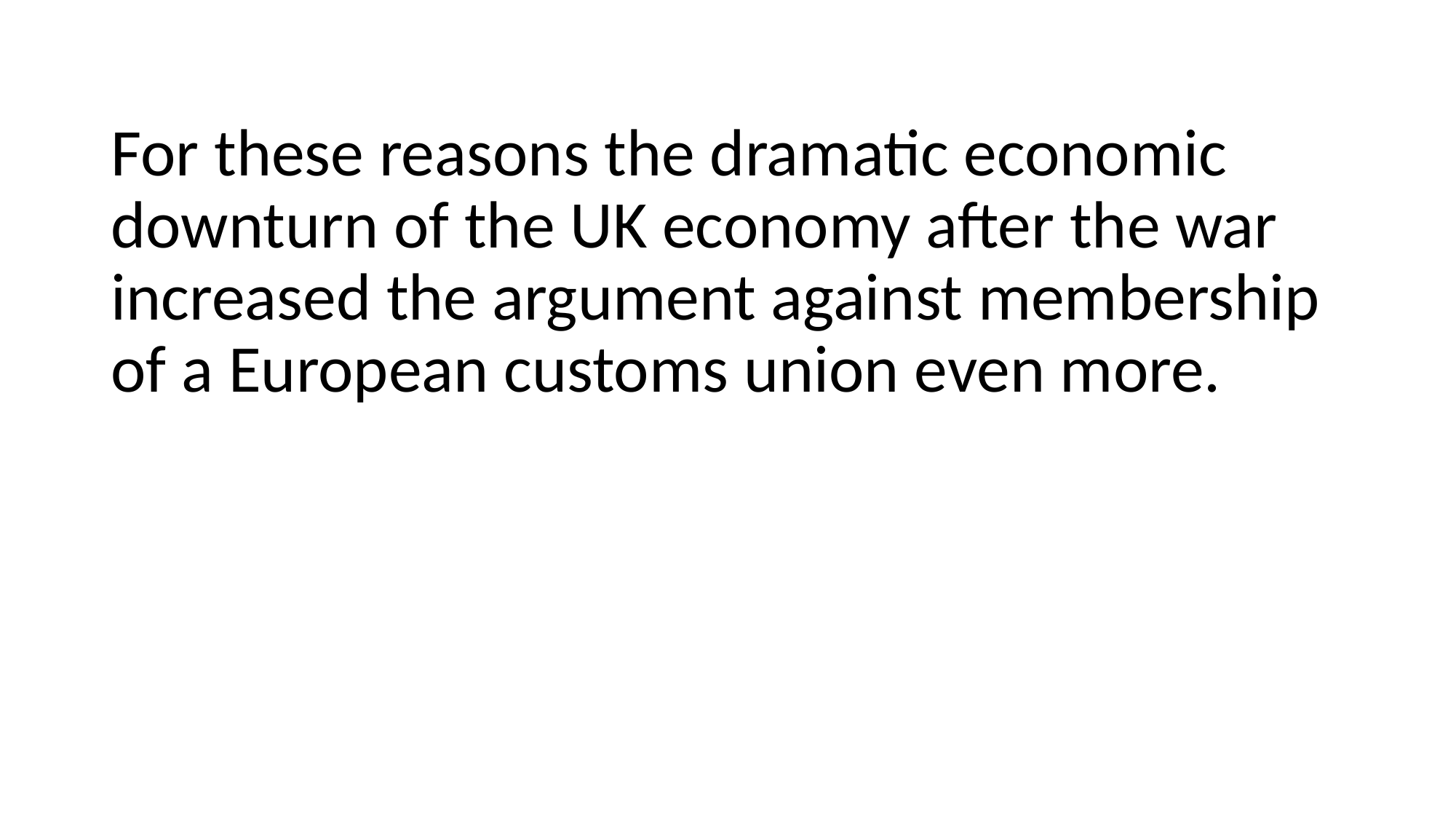

# For these reasons the dramatic economic downturn of the UK economy after the war increased the argument against membership of a European customs union even more.